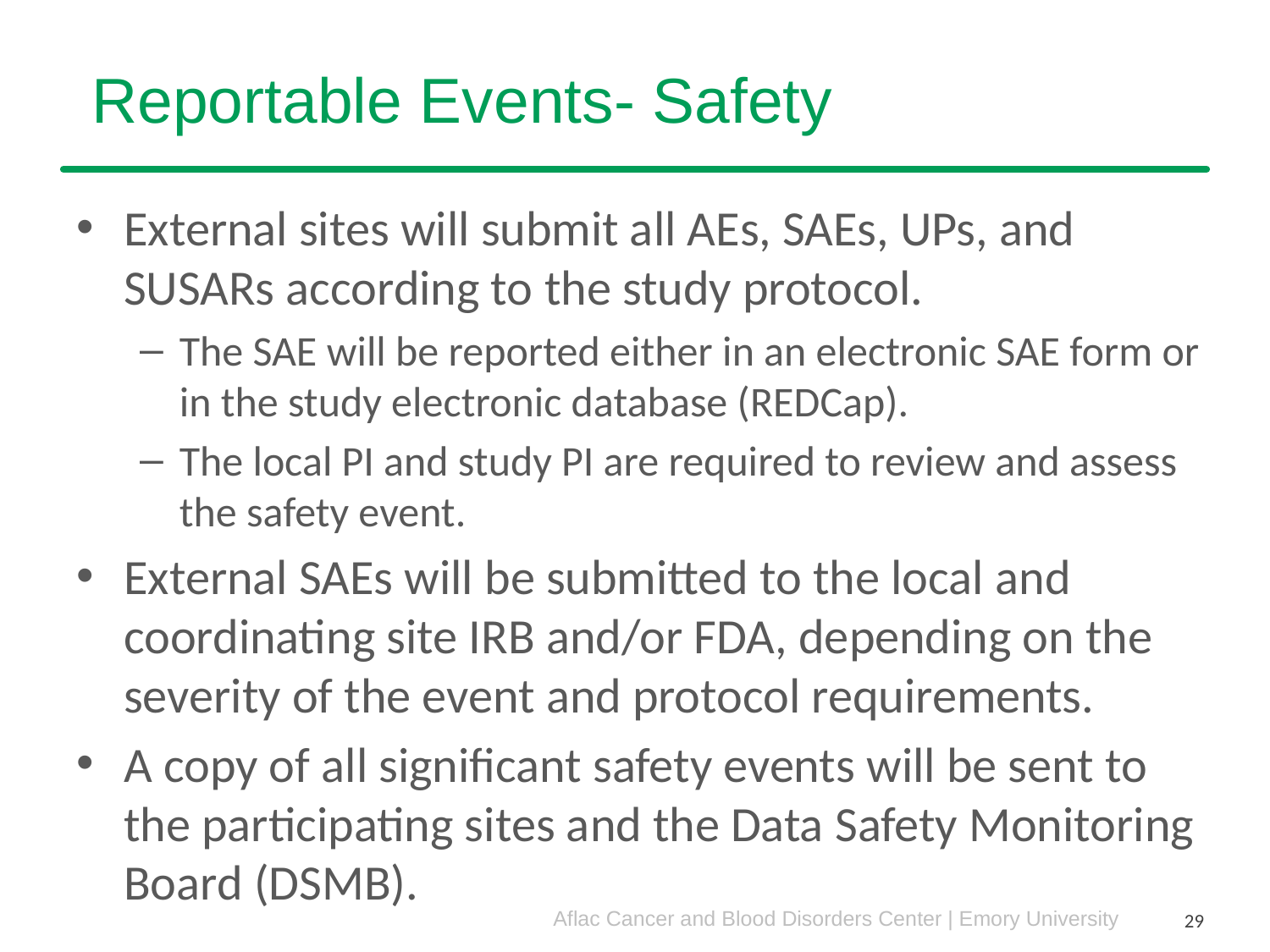

# Reportable Events- Safety
External sites will submit all AEs, SAEs, UPs, and SUSARs according to the study protocol.
The SAE will be reported either in an electronic SAE form or in the study electronic database (REDCap).
The local PI and study PI are required to review and assess the safety event.
External SAEs will be submitted to the local and coordinating site IRB and/or FDA, depending on the severity of the event and protocol requirements.
A copy of all significant safety events will be sent to the participating sites and the Data Safety Monitoring Board (DSMB).
29